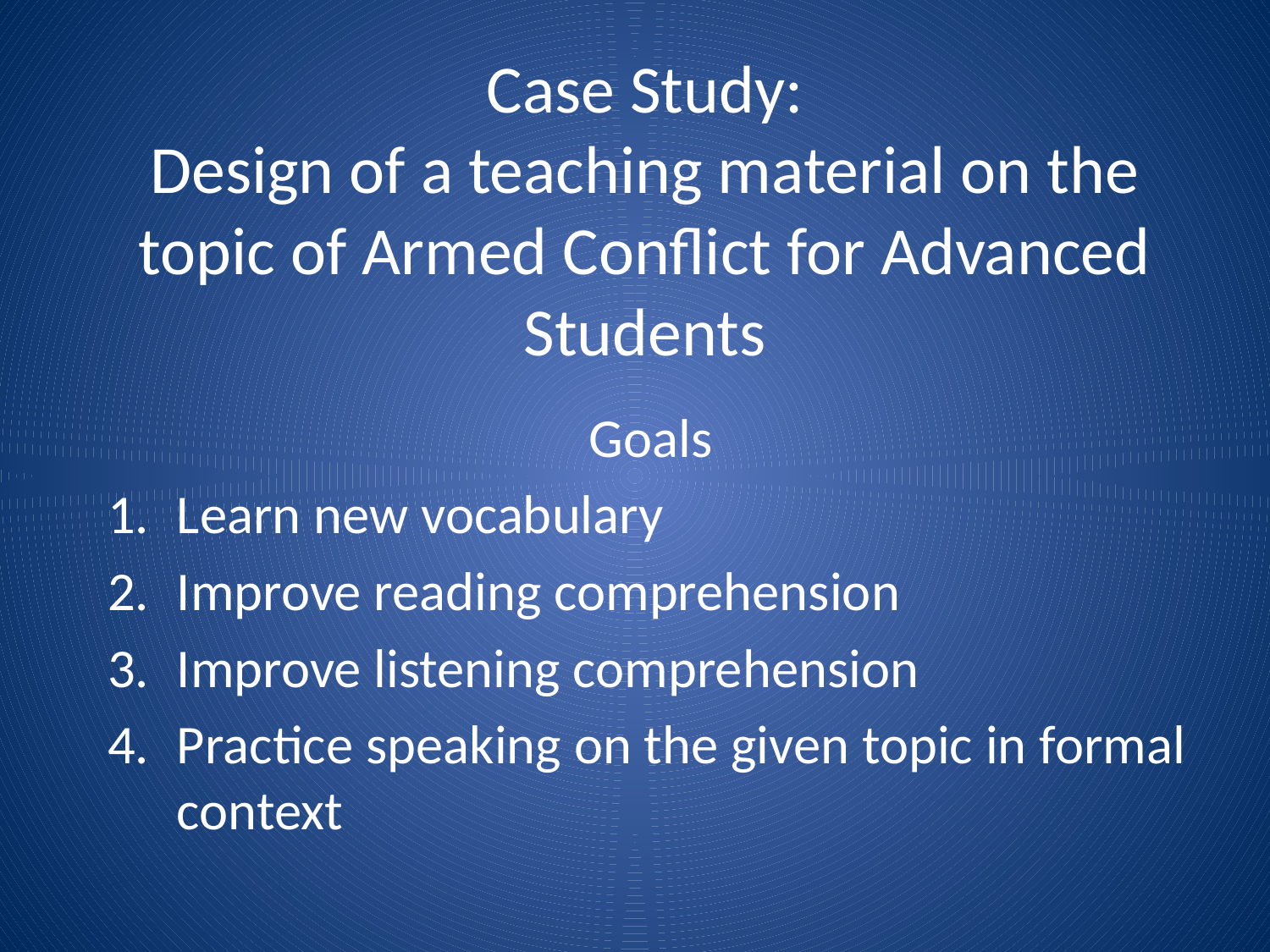

# Case Study: Design of a teaching material on the topic of Armed Conflict for Advanced Students
Goals
Learn new vocabulary
Improve reading comprehension
Improve listening comprehension
Practice speaking on the given topic in formal context